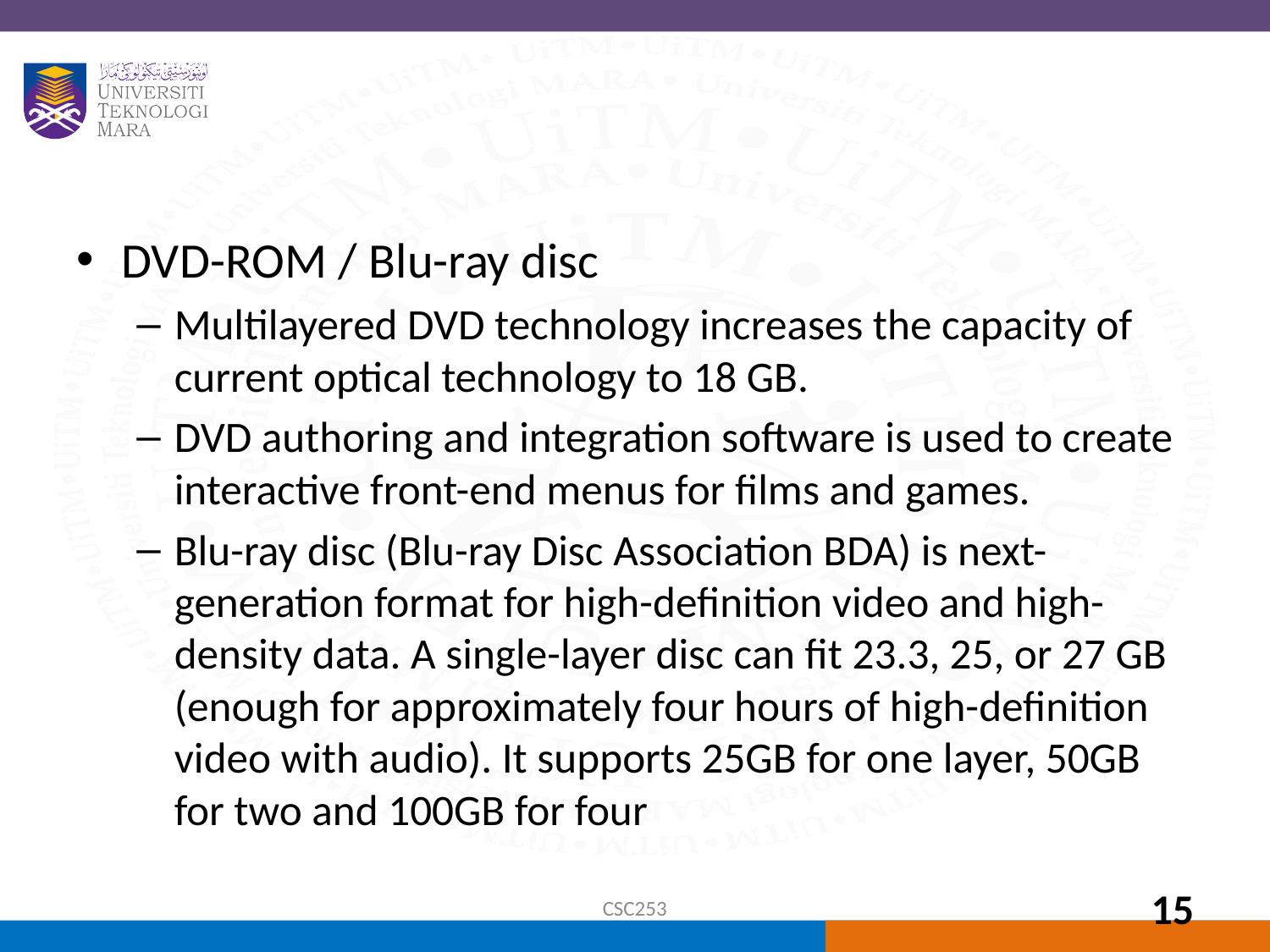

#
DVD-ROM / Blu-ray disc
Multilayered DVD technology increases the capacity of current optical technology to 18 GB.
DVD authoring and integration software is used to create interactive front-end menus for films and games.
Blu-ray disc (Blu-ray Disc Association BDA) is next-generation format for high-definition video and high-density data. A single-layer disc can fit 23.3, 25, or 27 GB (enough for approximately four hours of high-definition video with audio). It supports 25GB for one layer, 50GB for two and 100GB for four

CSC253
15